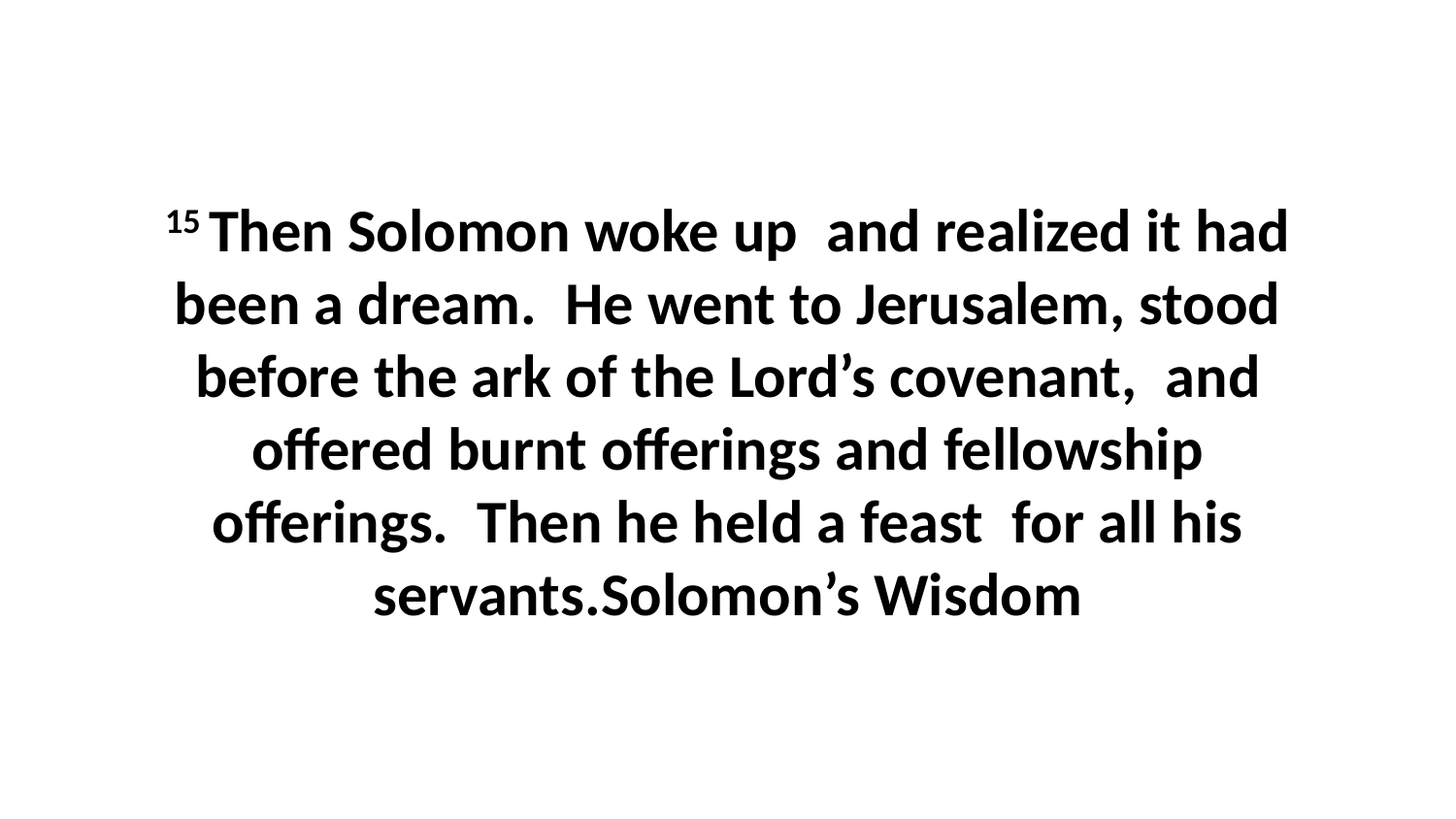

15 Then Solomon woke up  and realized it had been a dream.  He went to Jerusalem, stood before the ark of the Lord’s covenant,  and offered burnt offerings and fellowship offerings.  Then he held a feast  for all his servants.Solomon’s Wisdom